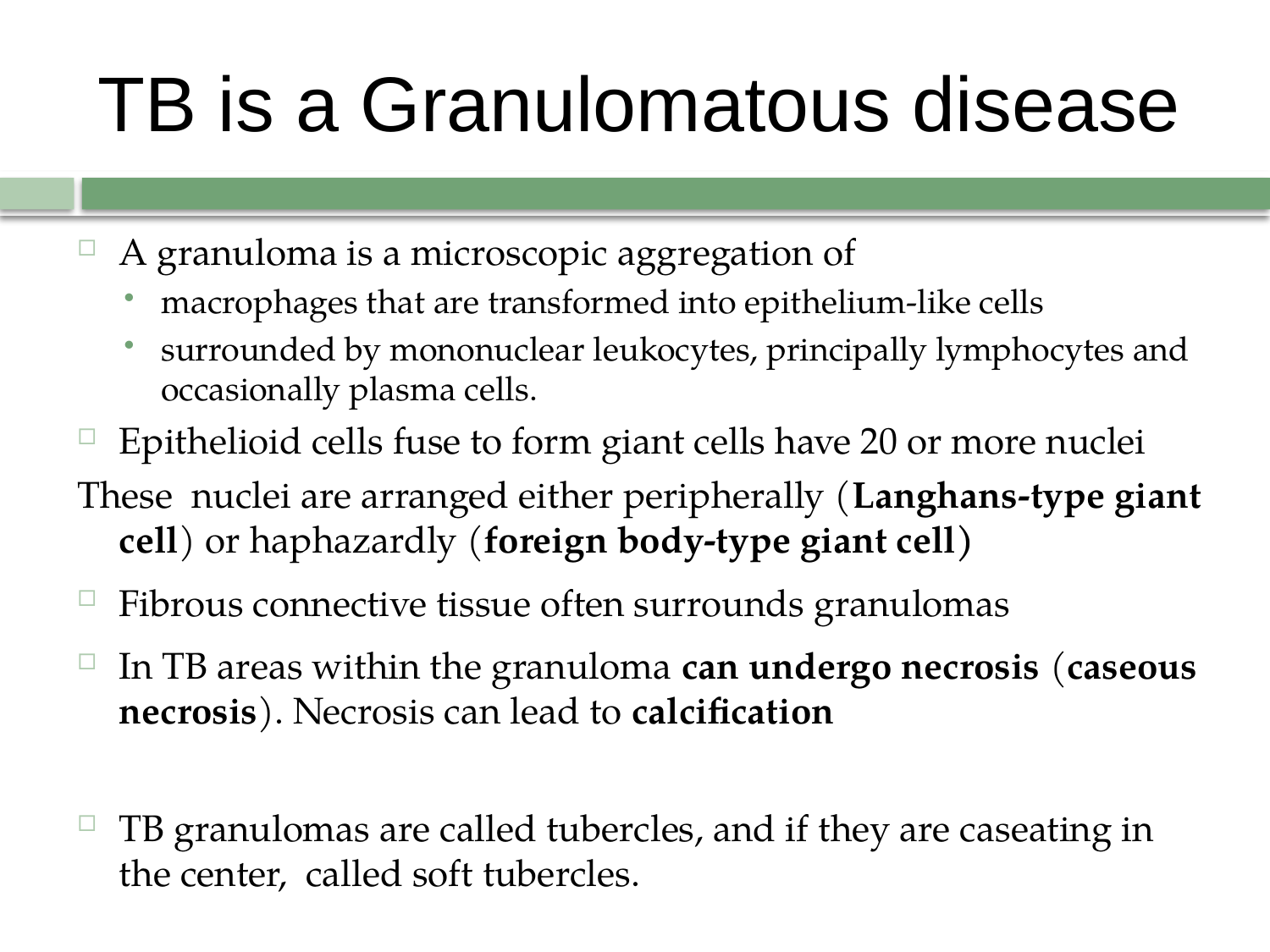

# TB is a Granulomatous disease
A granuloma is a microscopic aggregation of
macrophages that are transformed into epithelium-like cells
surrounded by mononuclear leukocytes, principally lymphocytes and occasionally plasma cells.
Epithelioid cells fuse to form giant cells have 20 or more nuclei
These  nuclei are arranged either peripherally (Langhans-type giant cell) or haphazardly (foreign body-type giant cell)
Fibrous connective tissue often surrounds granulomas
In TB areas within the granuloma can undergo necrosis (caseous necrosis). Necrosis can lead to calcification

TB granulomas are called tubercles, and if they are caseating in the center,  called soft tubercles.